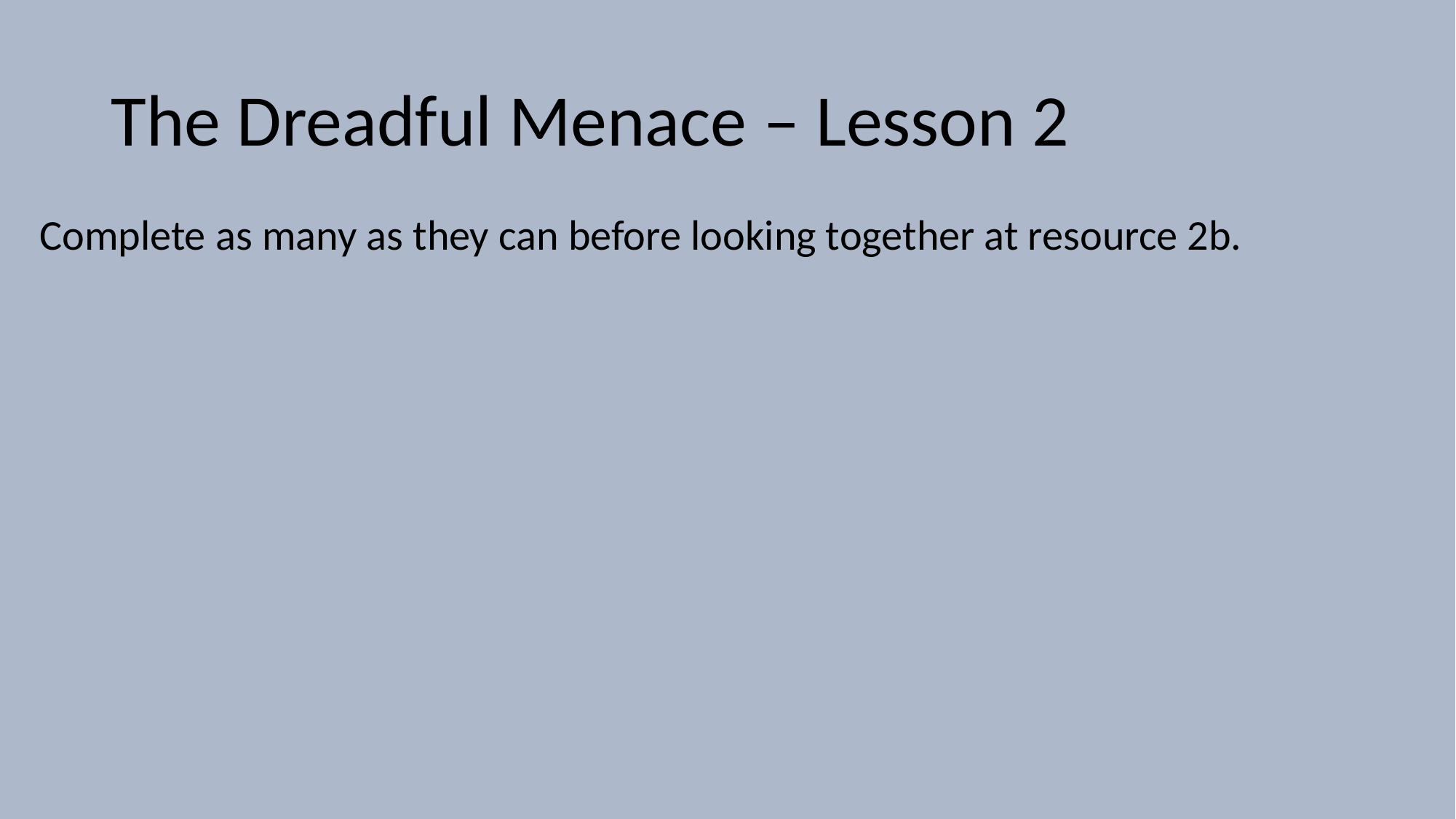

# The Dreadful Menace – Lesson 2

Complete as many as they can before looking together at resource 2b.